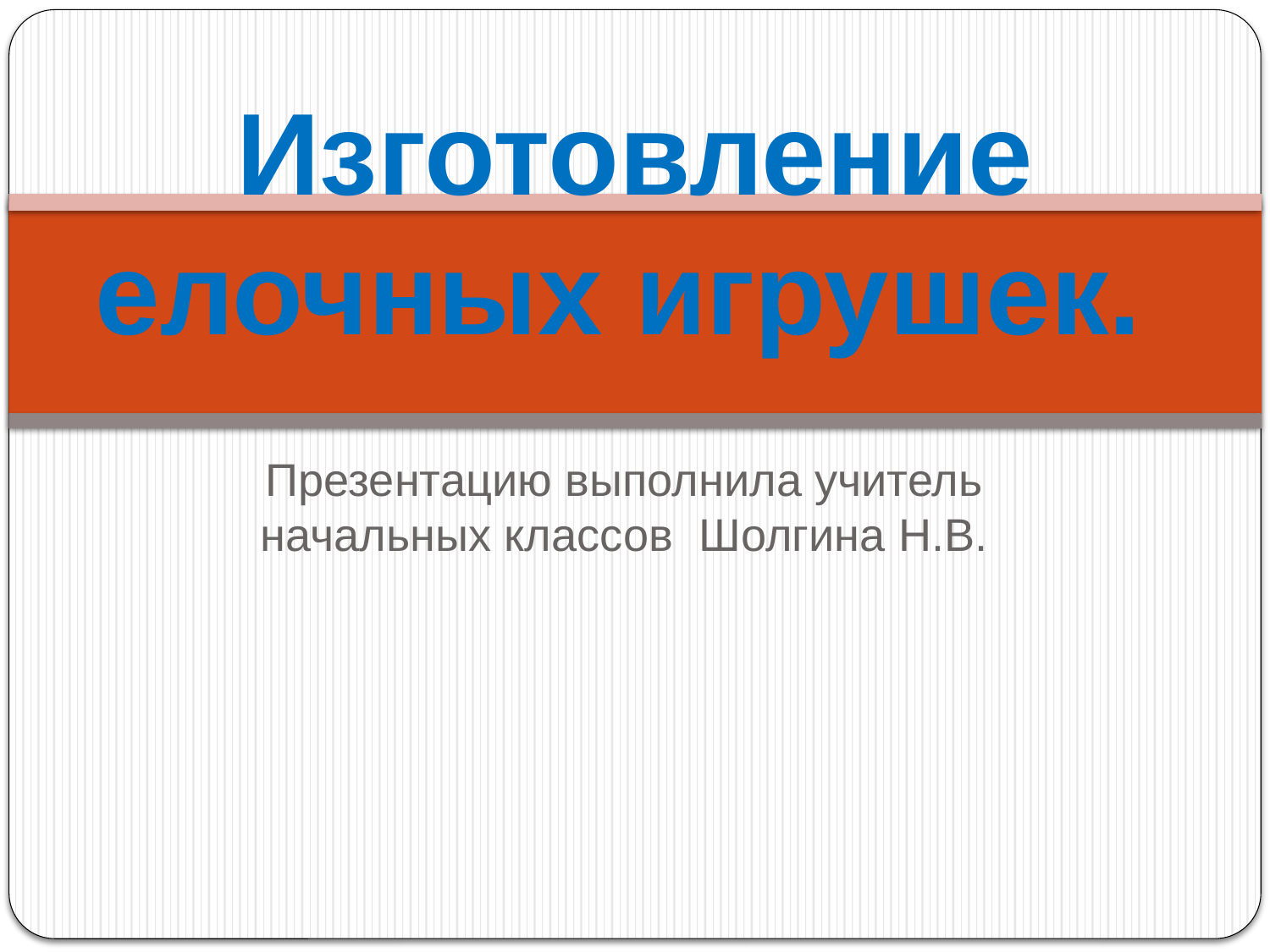

# Изготовление елочных игрушек.
Презентацию выполнила учитель начальных классов  Шолгина Н.В.